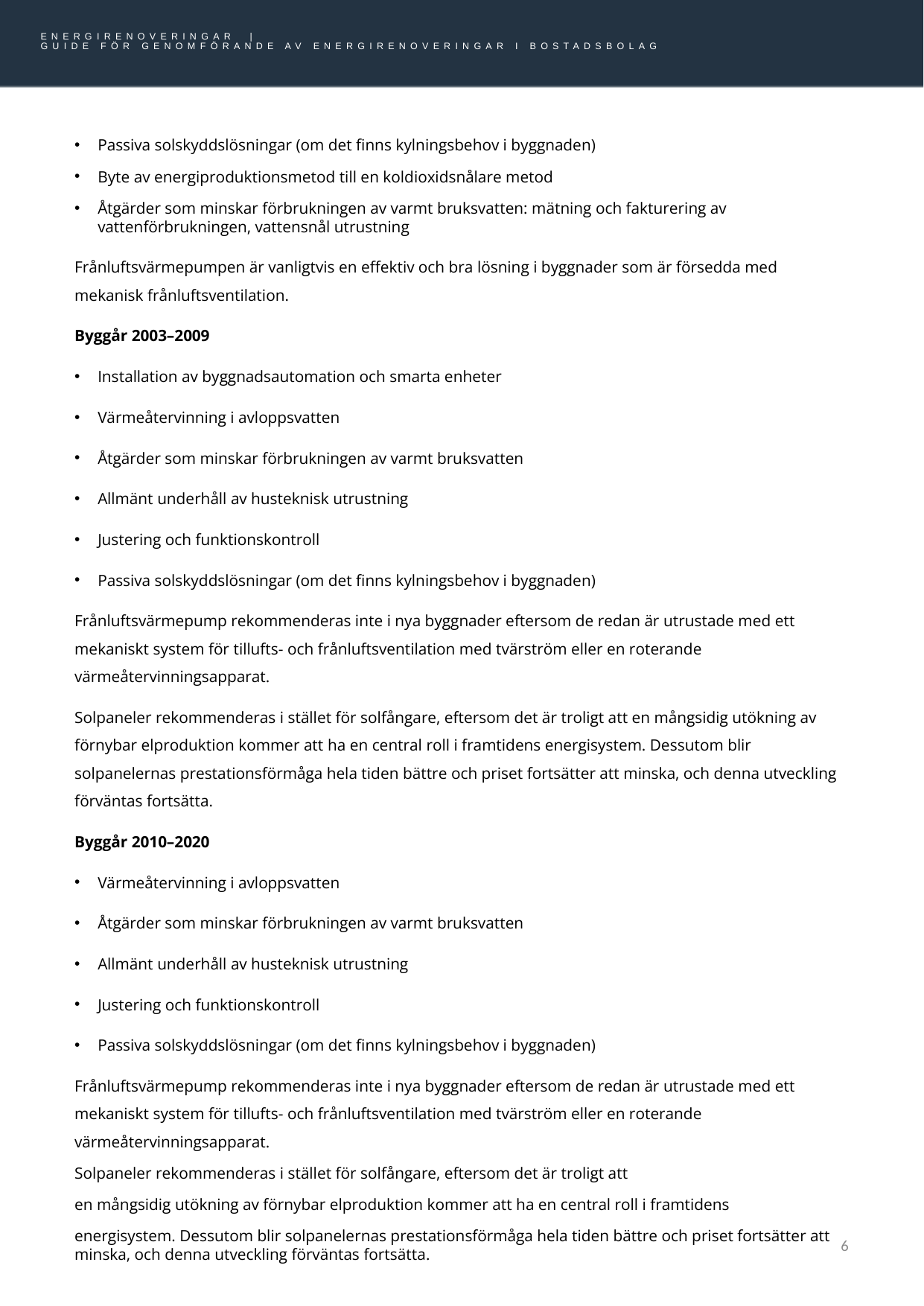

# Rekommenderade energirenoveringar enligt åldersgrupp
ENERGIRENOVERINGAR  |
GUIDE FÖR GENOMFÖRANDE AV ENERGIRENOVERINGAR I BOSTADSBOLAG
Passiva solskyddslösningar (om det finns kylningsbehov i byggnaden)
Byte av energiproduktionsmetod till en koldioxidsnålare metod
Åtgärder som minskar förbrukningen av varmt bruksvatten: mätning och fakturering av vattenförbrukningen, vattensnål utrustning
Frånluftsvärmepumpen är vanligtvis en effektiv och bra lösning i byggnader som är försedda med mekanisk frånluftsventilation.
Byggår 2003–2009
Installation av byggnadsautomation och smarta enheter
Värmeåtervinning i avloppsvatten
Åtgärder som minskar förbrukningen av varmt bruksvatten
Allmänt underhåll av husteknisk utrustning
Justering och funktionskontroll
Passiva solskyddslösningar (om det finns kylningsbehov i byggnaden)
Frånluftsvärmepump rekommenderas inte i nya byggnader eftersom de redan är utrustade med ett mekaniskt system för tillufts- och frånluftsventilation med tvärström eller en roterande värmeåtervinningsapparat.
Solpaneler rekommenderas i stället för solfångare, eftersom det är troligt att en mångsidig utökning av förnybar elproduktion kommer att ha en central roll i framtidens energisystem. Dessutom blir solpanelernas prestationsförmåga hela tiden bättre och priset fortsätter att minska, och denna utveckling förväntas fortsätta.
Byggår 2010–2020
Värmeåtervinning i avloppsvatten
Åtgärder som minskar förbrukningen av varmt bruksvatten
Allmänt underhåll av husteknisk utrustning
Justering och funktionskontroll
Passiva solskyddslösningar (om det finns kylningsbehov i byggnaden)
Frånluftsvärmepump rekommenderas inte i nya byggnader eftersom de redan är utrustade med ett mekaniskt system för tillufts- och frånluftsventilation med tvärström eller en roterande värmeåtervinningsapparat.
Solpaneler rekommenderas i stället för solfångare, eftersom det är troligt att
en mångsidig utökning av förnybar elproduktion kommer att ha en central roll i framtidens
energisystem. Dessutom blir solpanelernas prestationsförmåga hela tiden bättre och priset fortsätter att minska, och denna utveckling förväntas fortsätta.

6